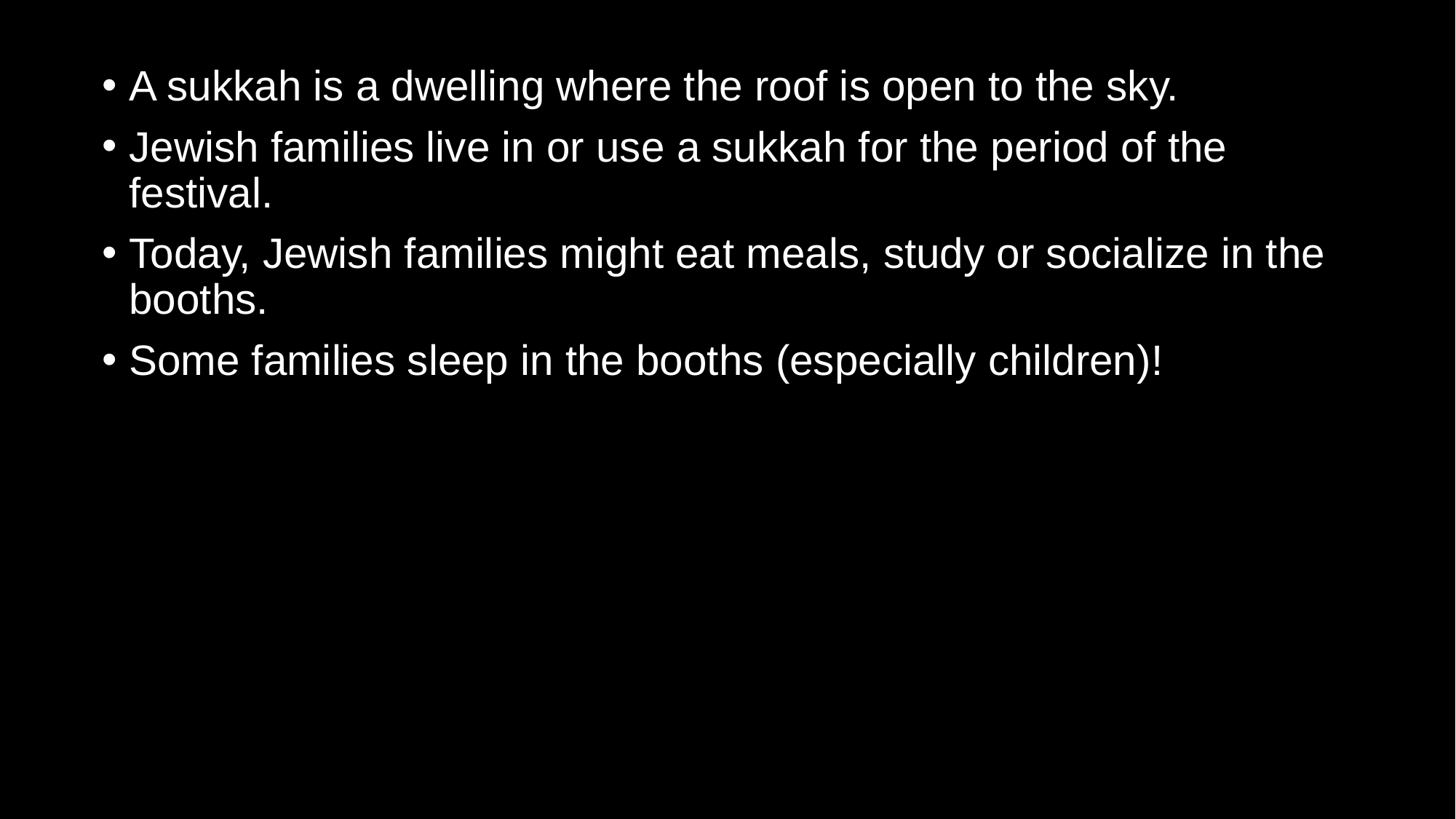

A sukkah is a dwelling where the roof is open to the sky.
Jewish families live in or use a sukkah for the period of the festival.
Today, Jewish families might eat meals, study or socialize in the booths.
Some families sleep in the booths (especially children)!